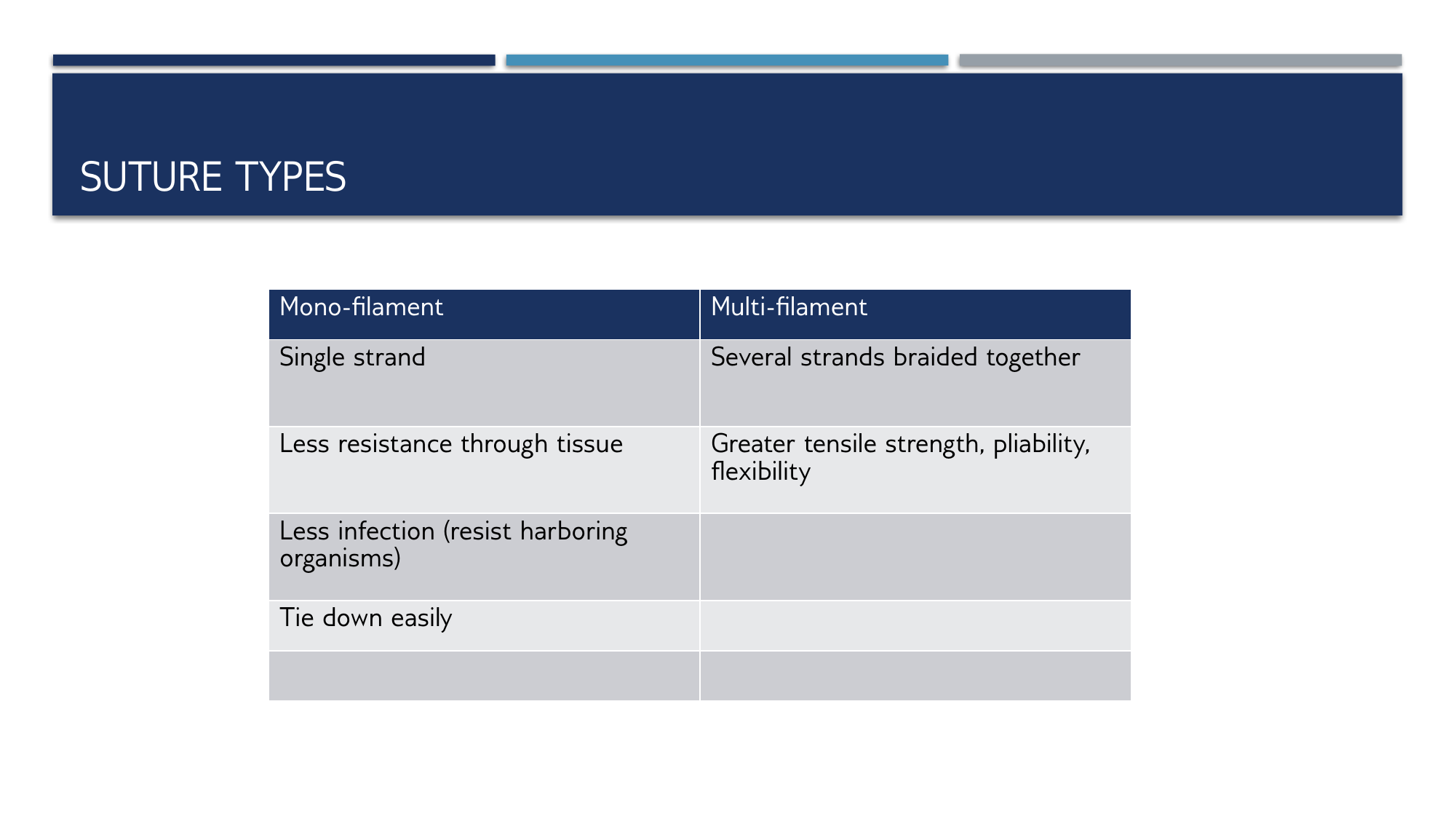

# Suture types
| Mono-filament | Multi-filament |
| --- | --- |
| Single strand | Several strands braided together |
| Less resistance through tissue | Greater tensile strength, pliability, flexibility |
| Less infection (resist harboring organisms) |  |
| Tie down easily |  |
|  |  |